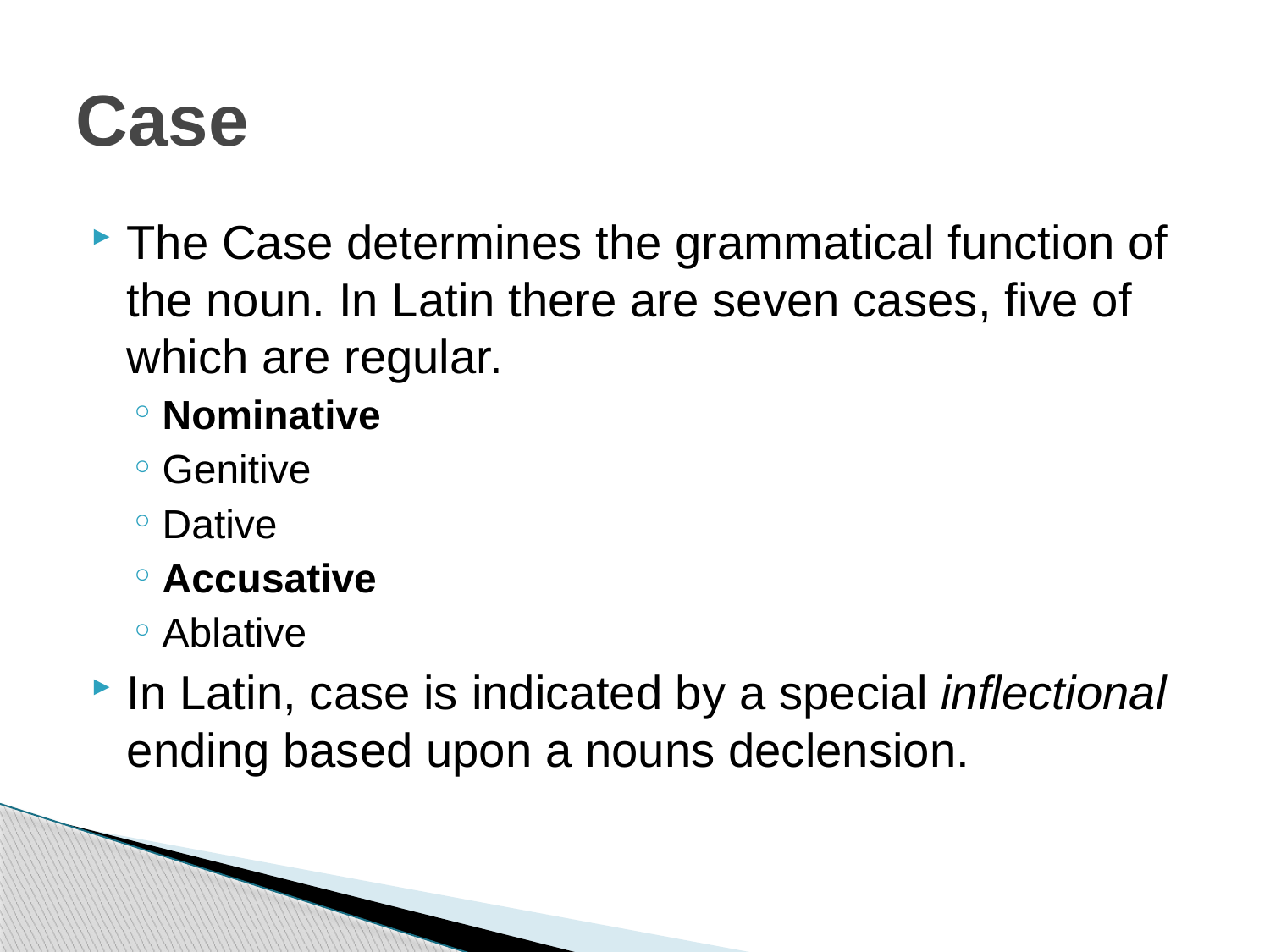

# Case
The Case determines the grammatical function of the noun. In Latin there are seven cases, five of which are regular.
Nominative
Genitive
Dative
Accusative
Ablative
In Latin, case is indicated by a special inflectional ending based upon a nouns declension.